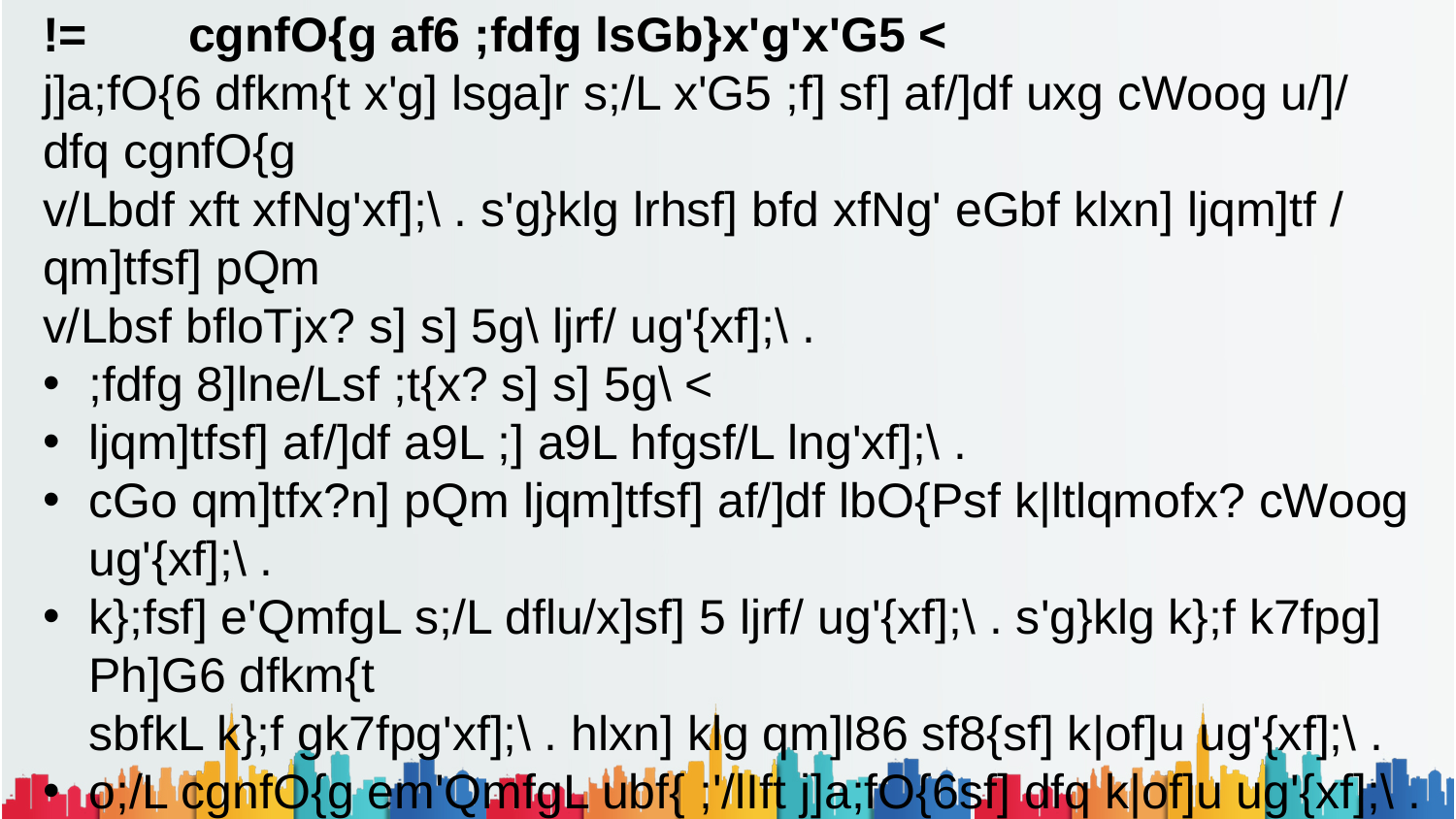

!=	cgnfO{g af6 ;fdfg lsGb}x'g'x'G5 <
j]a;fO{6 dfkm{t x'g] lsga]r s;/L x'G5 ;f] sf] af/]df uxg cWoog u/]/ dfq cgnfO{g
v/Lbdf xft xfNg'xf];\ . s'g}klg lrhsf] bfd xfNg' eGbf klxn] ljqm]tf / qm]tfsf] pQm
v/Lbsf bfloTjx? s] s] 5g\ ljrf/ ug'{xf];\ .
;fdfg 8]lne/Lsf ;t{x? s] s] 5g\ <
ljqm]tfsf] af/]df a9L ;] a9L hfgsf/L lng'xf];\ .
cGo qm]tfx?n] pQm ljqm]tfsf] af/]df lbO{Psf k|ltlqmofx? cWoog ug'{xf];\ .
k};fsf] e'QmfgL s;/L dflu/x]sf] 5 ljrf/ ug'{xf];\ . s'g}klg k};f k7fpg] Ph]G6 dfkm{t
sbfkL k};f gk7fpg'xf];\ . hlxn] klg qm]l86 sf8{sf] k|of]u ug'{xf];\ .
o;/L cgnfO{g em'QmfgL ubf{ ;'/lIft j]a;fO{6sf] dfq k|of]u ug'{xf];\ .
cfkm\gf] b]z afx]s cGo b]zaf6 cgnfO{g sf/f]af/ e/;s gug'{xf];\ .
cfkm\gf] JolQmut ljj/0f cgfjZos ?kdf s'g}klg ljqm]tf nfO{ glbg'xf];\ .
sDkgLsf] j]a;fO{6 x]/]sf] e/df s'g}klg sf/f]af/ gug'{xf];\ .